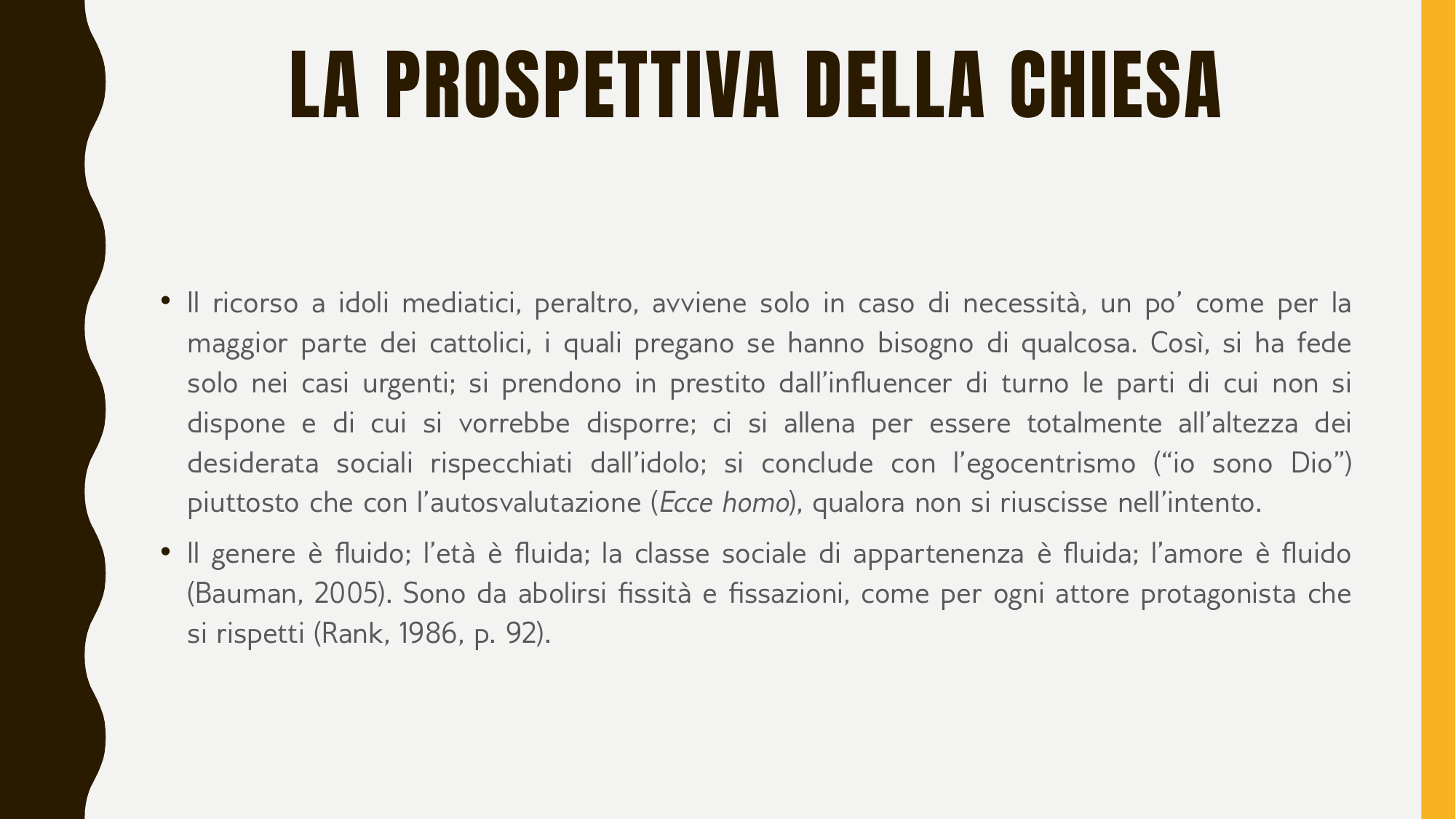

# La prospettiva della Chiesa
Il ricorso a idoli mediatici, peraltro, avviene solo in caso di necessità, un po’ come per la maggior parte dei cattolici, i quali pregano se hanno bisogno di qualcosa. Così, si ha fede solo nei casi urgenti; si prendono in prestito dall’influencer di turno le parti di cui non si dispone e di cui si vorrebbe disporre; ci si allena per essere totalmente all’altezza dei desiderata sociali rispecchiati dall’idolo; si conclude con l’egocentrismo (“io sono Dio”) piuttosto che con l’autosvalutazione (Ecce homo), qualora non si riuscisse nell’intento.
Il genere è fluido; l’età è fluida; la classe sociale di appartenenza è fluida; l’amore è fluido (Bauman, 2005). Sono da abolirsi fissità e fissazioni, come per ogni attore protagonista che si rispetti (Rank, 1986, p. 92).